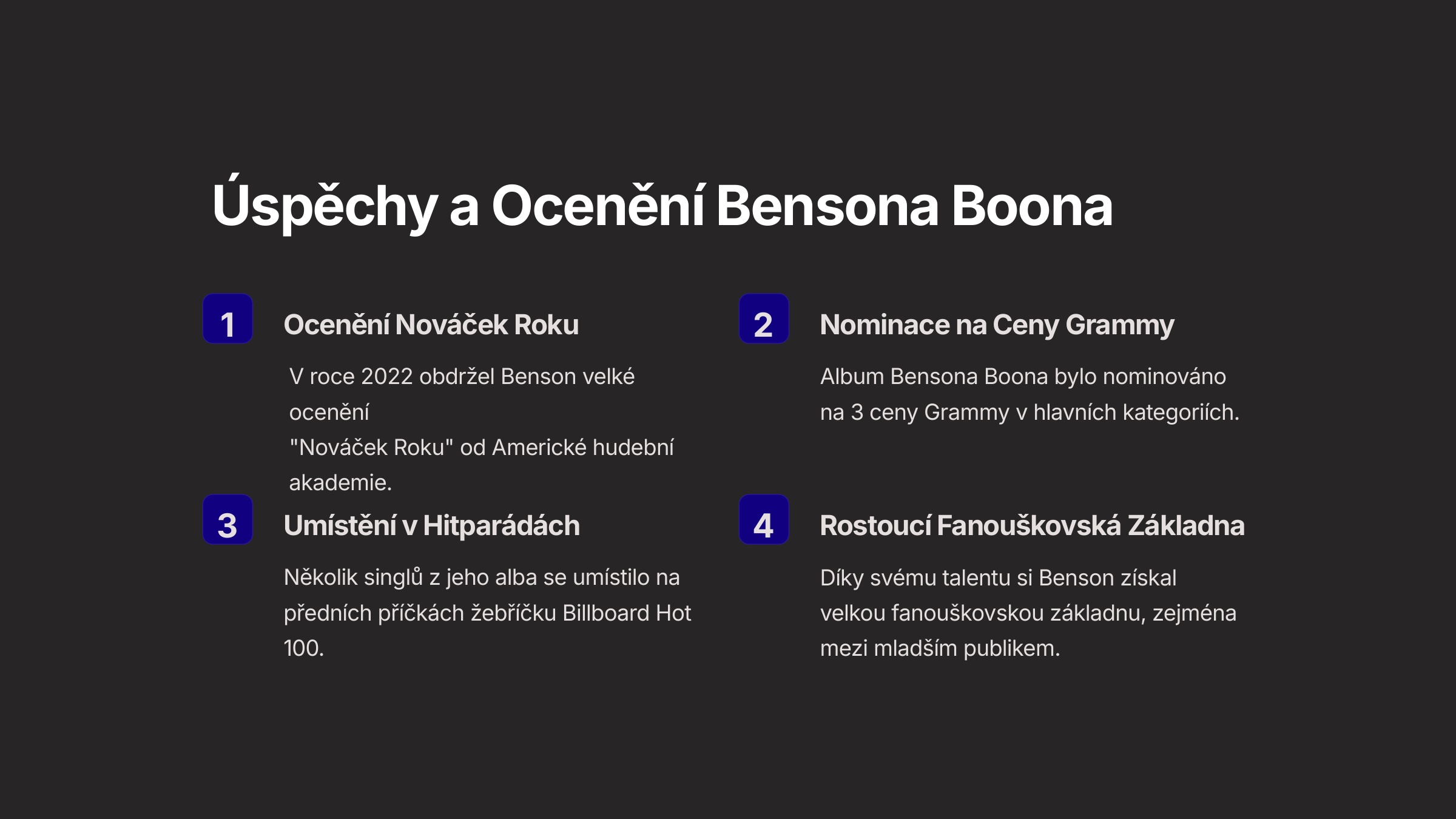

Úspěchy a Ocenění Bensona Boona

1
2
Ocenění Nováček Roku
Nominace na Ceny Grammy
V roce 2022 obdržel Benson velké ocenění
"Nováček Roku" od Americké hudební akademie.
Album Bensona Boona bylo nominováno na 3 ceny Grammy v hlavních kategoriích.

3
4
Umístění v Hitparádách
Rostoucí Fanouškovská Základna
Několik singlů z jeho alba se umístilo na předních příčkách žebříčku Billboard Hot 100.
Díky svému talentu si Benson získal velkou fanouškovskou základnu, zejména mezi mladším publikem.